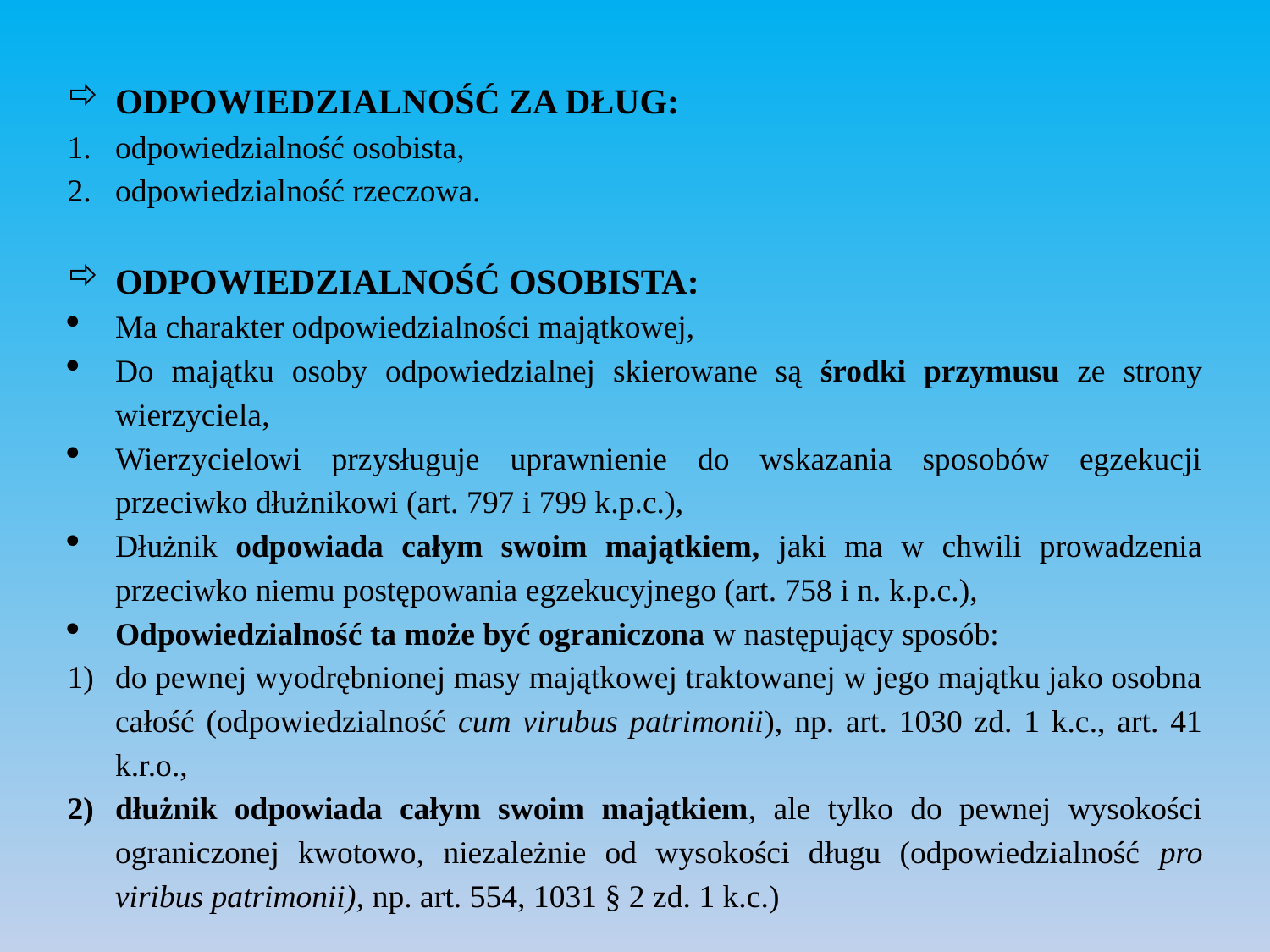

ODPOWIEDZIALNOŚĆ ZA DŁUG:
odpowiedzialność osobista,
odpowiedzialność rzeczowa.

ODPOWIEDZIALNOŚĆ OSOBISTA:
Ma charakter odpowiedzialności majątkowej,
Do majątku osoby odpowiedzialnej skierowane są środki przymusu ze strony wierzyciela,
Wierzycielowi przysługuje uprawnienie do wskazania sposobów egzekucji przeciwko dłużnikowi (art. 797 i 799 k.p.c.),
Dłużnik odpowiada całym swoim majątkiem, jaki ma w chwili prowadzenia przeciwko niemu postępowania egzekucyjnego (art. 758 i n. k.p.c.),
Odpowiedzialność ta może być ograniczona w następujący sposób:
do pewnej wyodrębnionej masy majątkowej traktowanej w jego majątku jako osobna całość (odpowiedzialność cum virubus patrimonii), np. art. 1030 zd. 1 k.c., art. 41 k.r.o.,
dłużnik odpowiada całym swoim majątkiem, ale tylko do pewnej wysokości ograniczonej kwotowo, niezależnie od wysokości długu (odpowiedzialność pro viribus patrimonii), np. art. 554, 1031 § 2 zd. 1 k.c.)